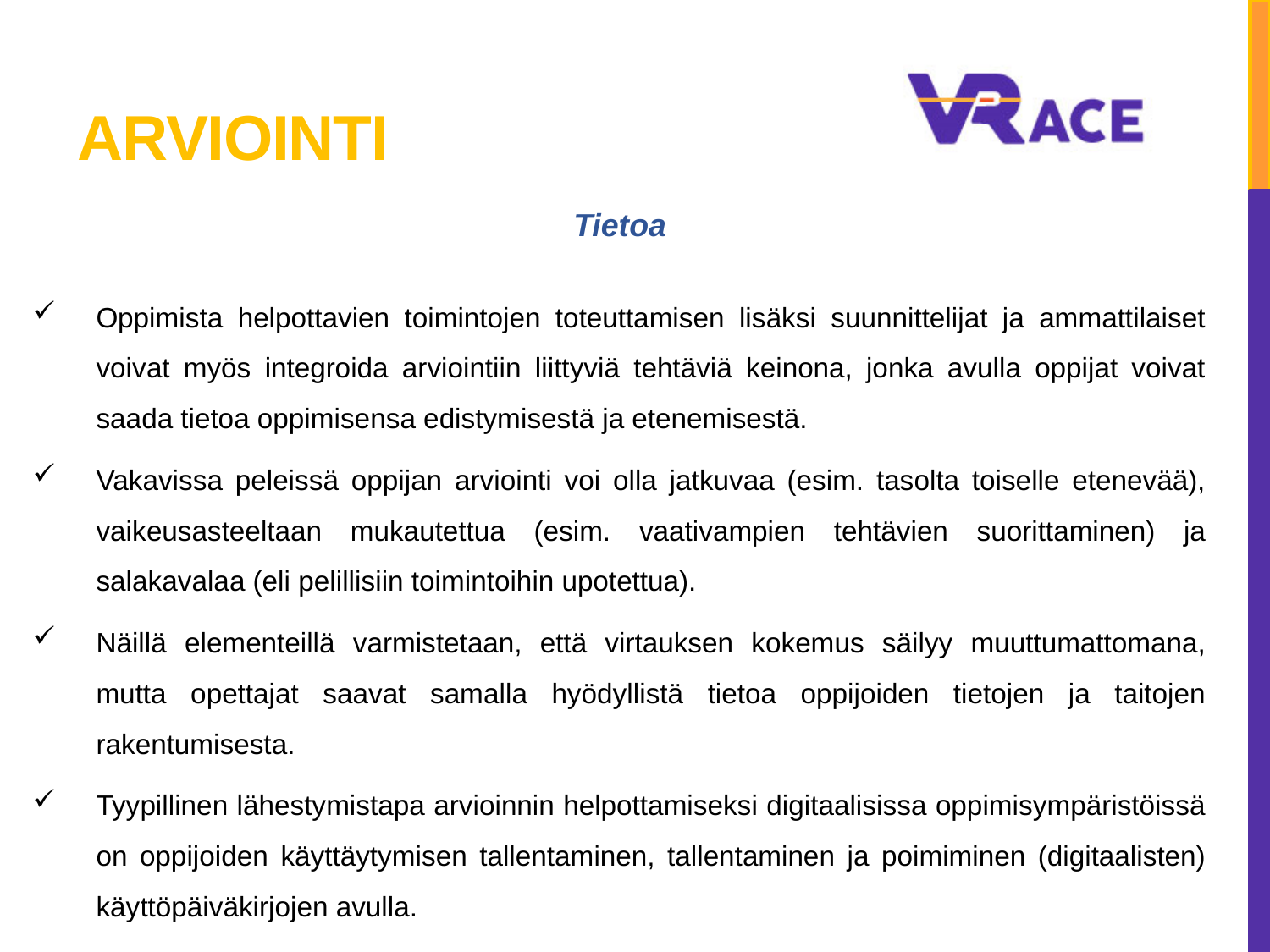

# Arviointi
Tietoa
Oppimista helpottavien toimintojen toteuttamisen lisäksi suunnittelijat ja ammattilaiset voivat myös integroida arviointiin liittyviä tehtäviä keinona, jonka avulla oppijat voivat saada tietoa oppimisensa edistymisestä ja etenemisestä.
Vakavissa peleissä oppijan arviointi voi olla jatkuvaa (esim. tasolta toiselle etenevää), vaikeusasteeltaan mukautettua (esim. vaativampien tehtävien suorittaminen) ja salakavalaa (eli pelillisiin toimintoihin upotettua).
Näillä elementeillä varmistetaan, että virtauksen kokemus säilyy muuttumattomana, mutta opettajat saavat samalla hyödyllistä tietoa oppijoiden tietojen ja taitojen rakentumisesta.
Tyypillinen lähestymistapa arvioinnin helpottamiseksi digitaalisissa oppimisympäristöissä on oppijoiden käyttäytymisen tallentaminen, tallentaminen ja poimiminen (digitaalisten) käyttöpäiväkirjojen avulla.